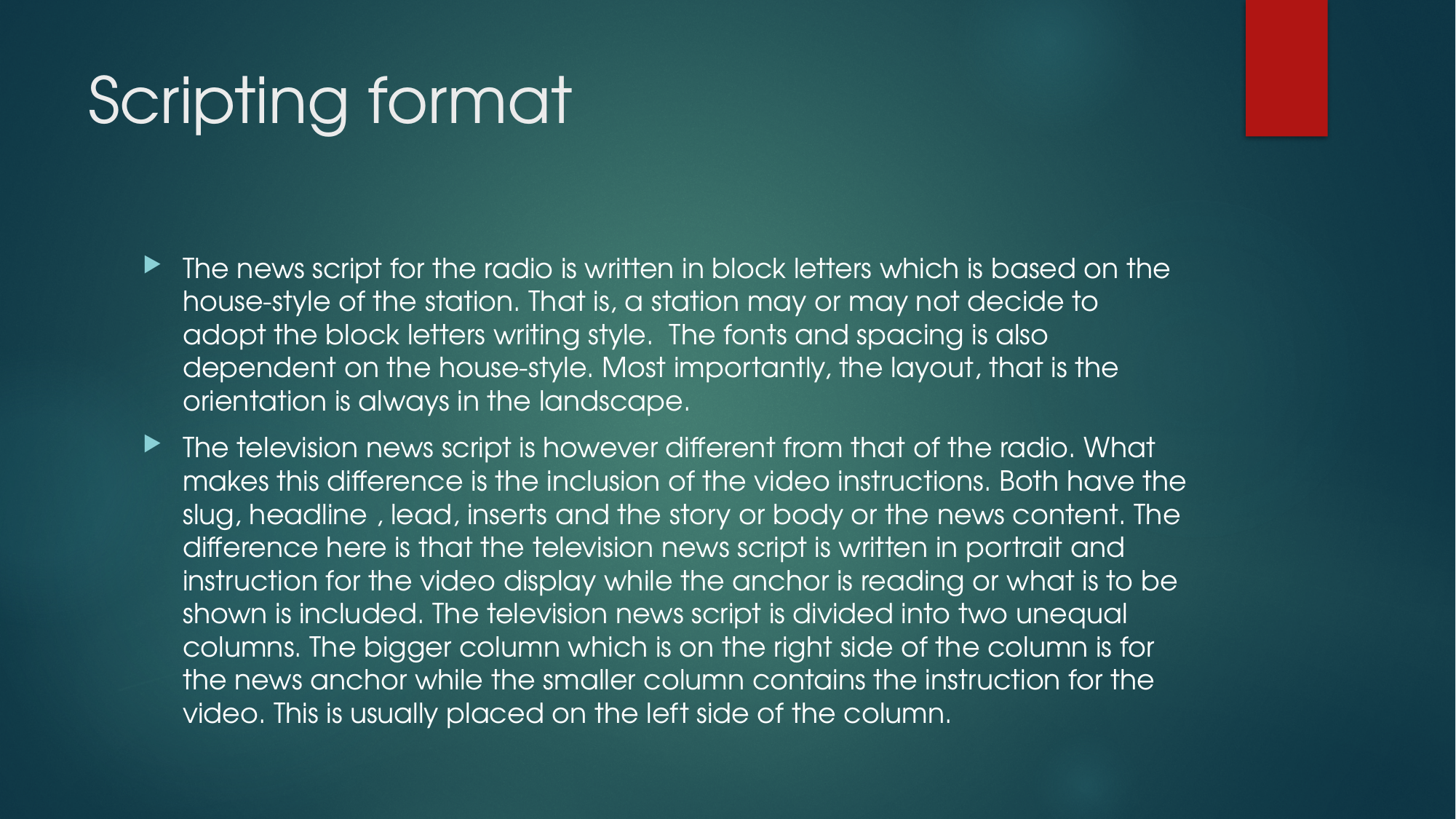

# Scripting format
The news script for the radio is written in block letters which is based on the house-style of the station. That is, a station may or may not decide to adopt the block letters writing style.  The fonts and spacing is also dependent on the house-style. Most importantly, the layout, that is the orientation is always in the landscape.
The television news script is however different from that of the radio. What makes this difference is the inclusion of the video instructions. Both have the slug, headline , lead, inserts and the story or body or the news content. The difference here is that the television news script is written in portrait and instruction for the video display while the anchor is reading or what is to be shown is included. The television news script is divided into two unequal columns. The bigger column which is on the right side of the column is for the news anchor while the smaller column contains the instruction for the video. This is usually placed on the left side of the column.